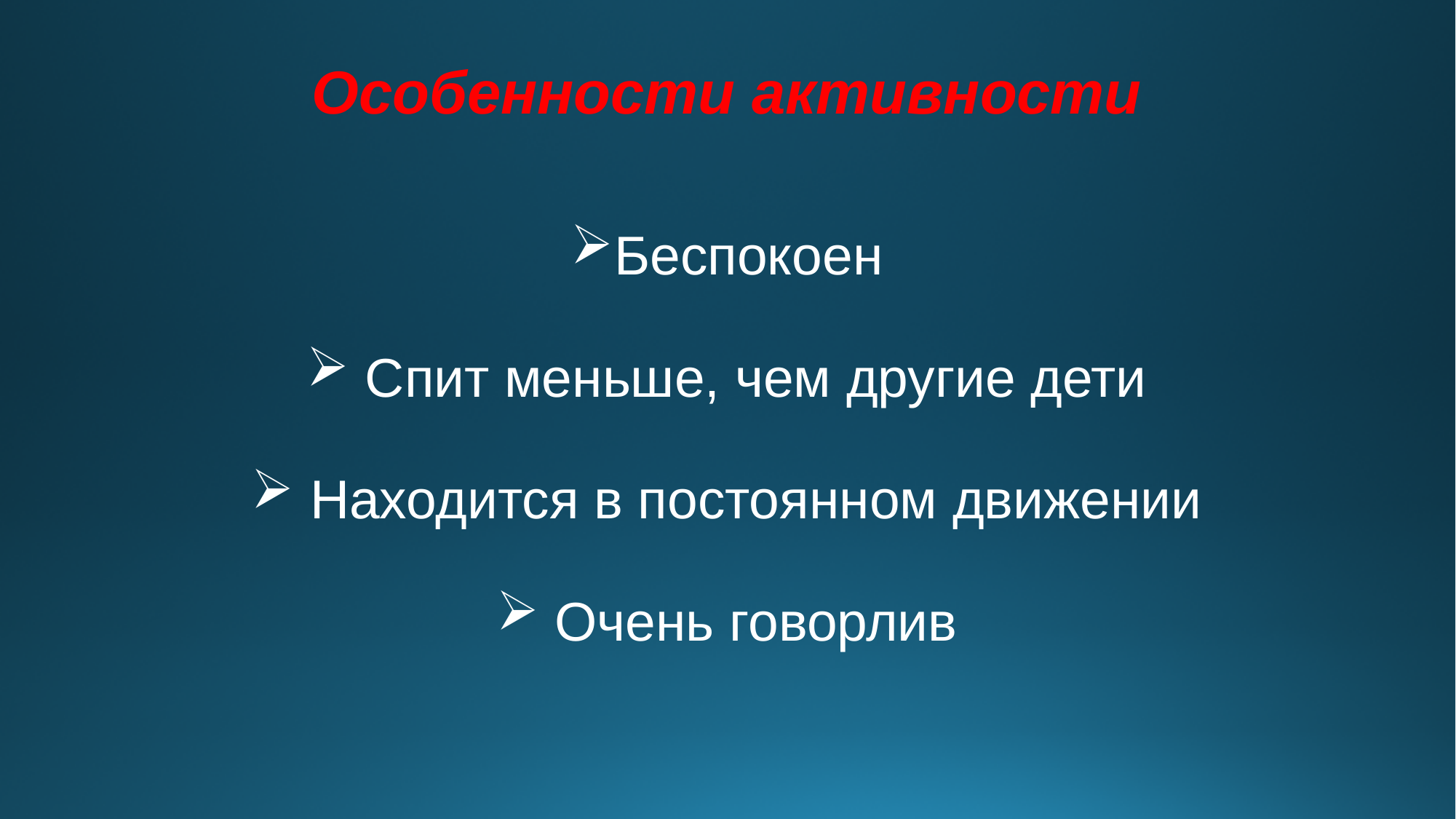

# Особенности активности
Беспокоен

 Спит меньше, чем другие дети

 Находится в постоянном движении

 Очень говорлив